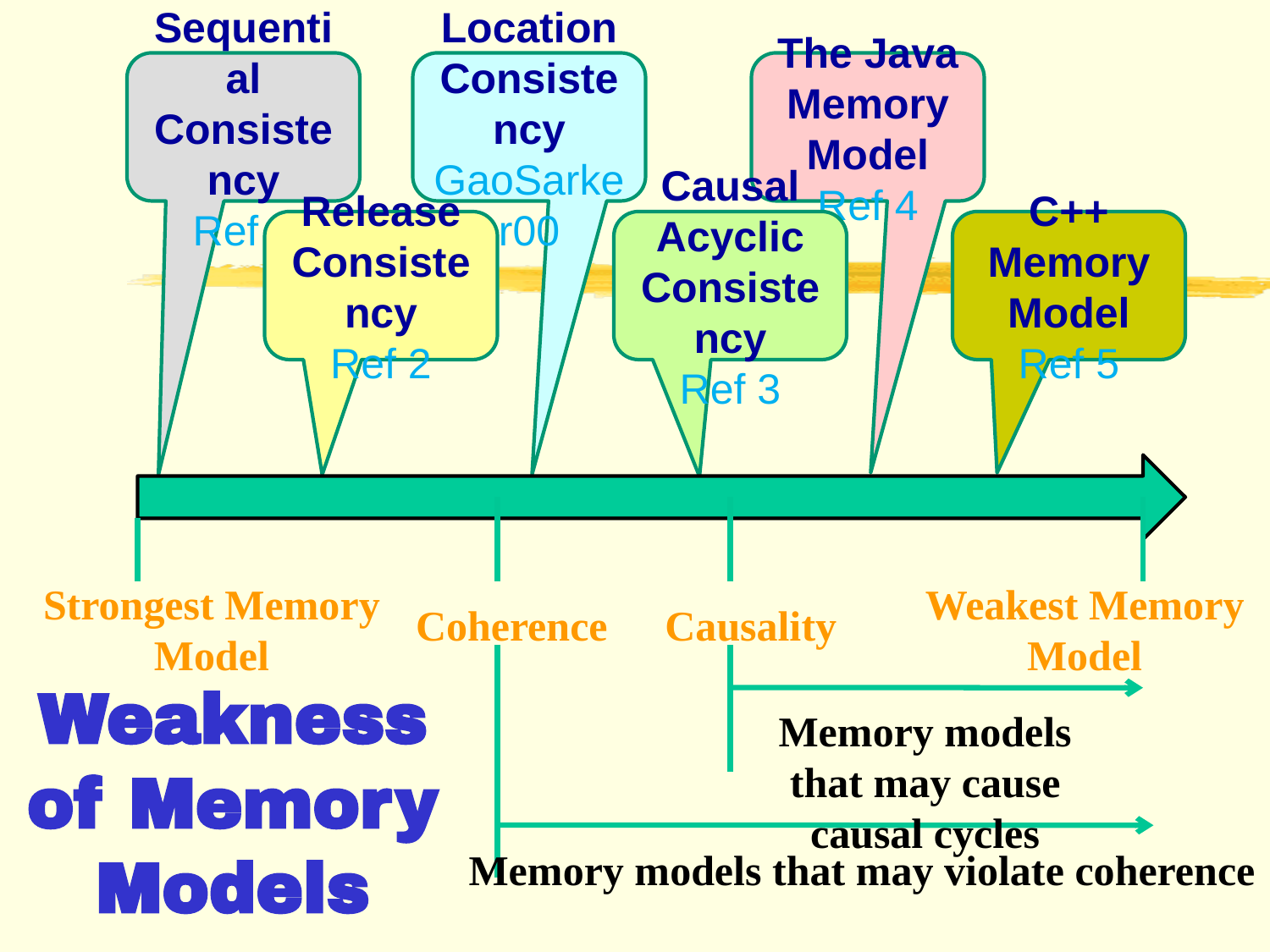

Sequential Consistency
Ref 1
Location Consistency
GaoSarker00
The Java Memory Model
Ref 4
Release Consistency
Ref 2
Causal Acyclic Consistency
Ref 3
C++ Memory Model
Ref 5

Strongest Memory Model
Weakest Memory Model
Coherence
Causality
Weakness of Memory Models
Memory models that may cause causal cycles
Memory models that may violate coherence